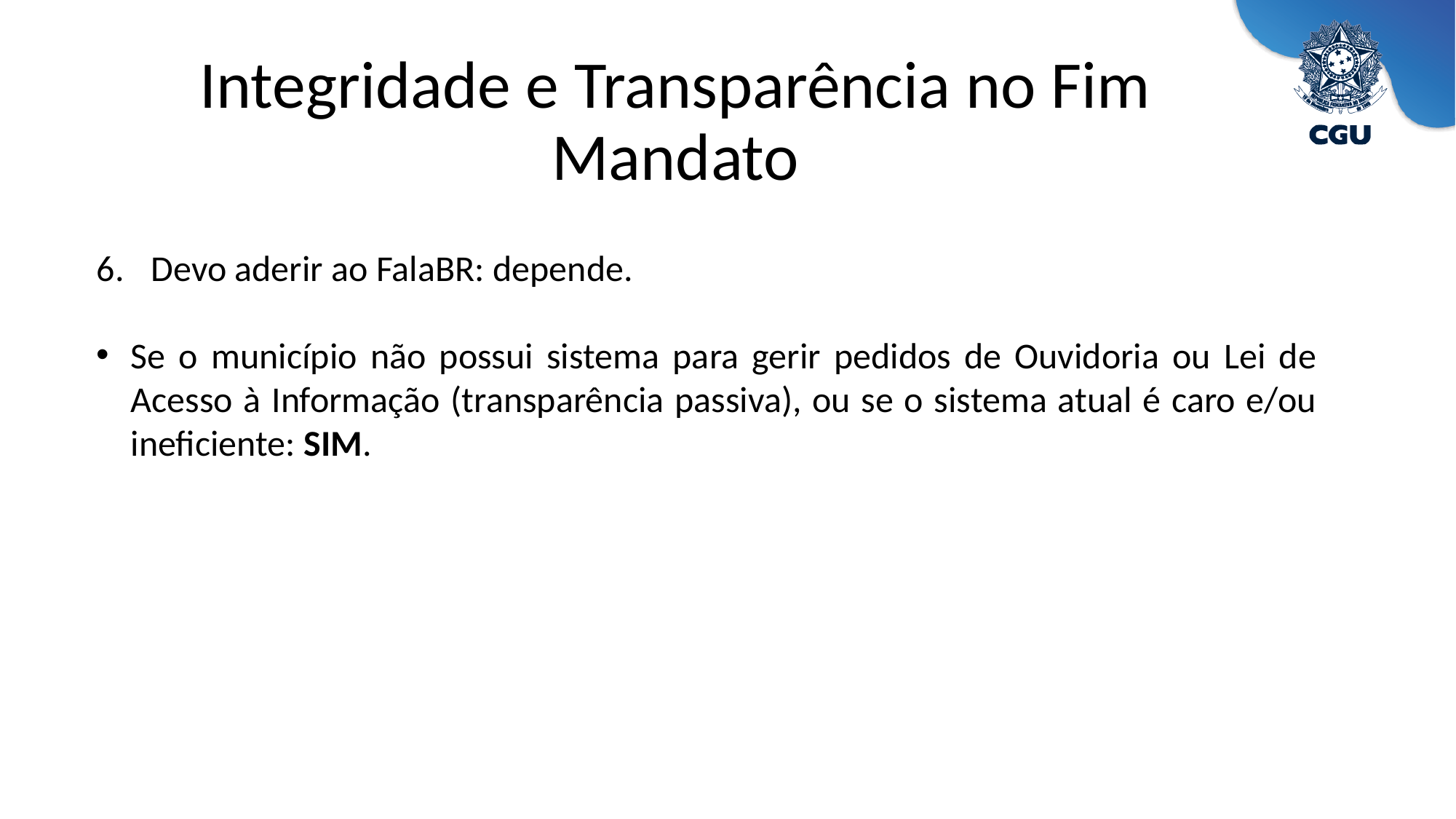

# Integridade e Transparência no Fim Mandato
Devo aderir ao FalaBR: depende.

Se o município não possui sistema para gerir pedidos de Ouvidoria ou Lei de Acesso à Informação (transparência passiva), ou se o sistema atual é caro e/ou ineficiente: SIM.